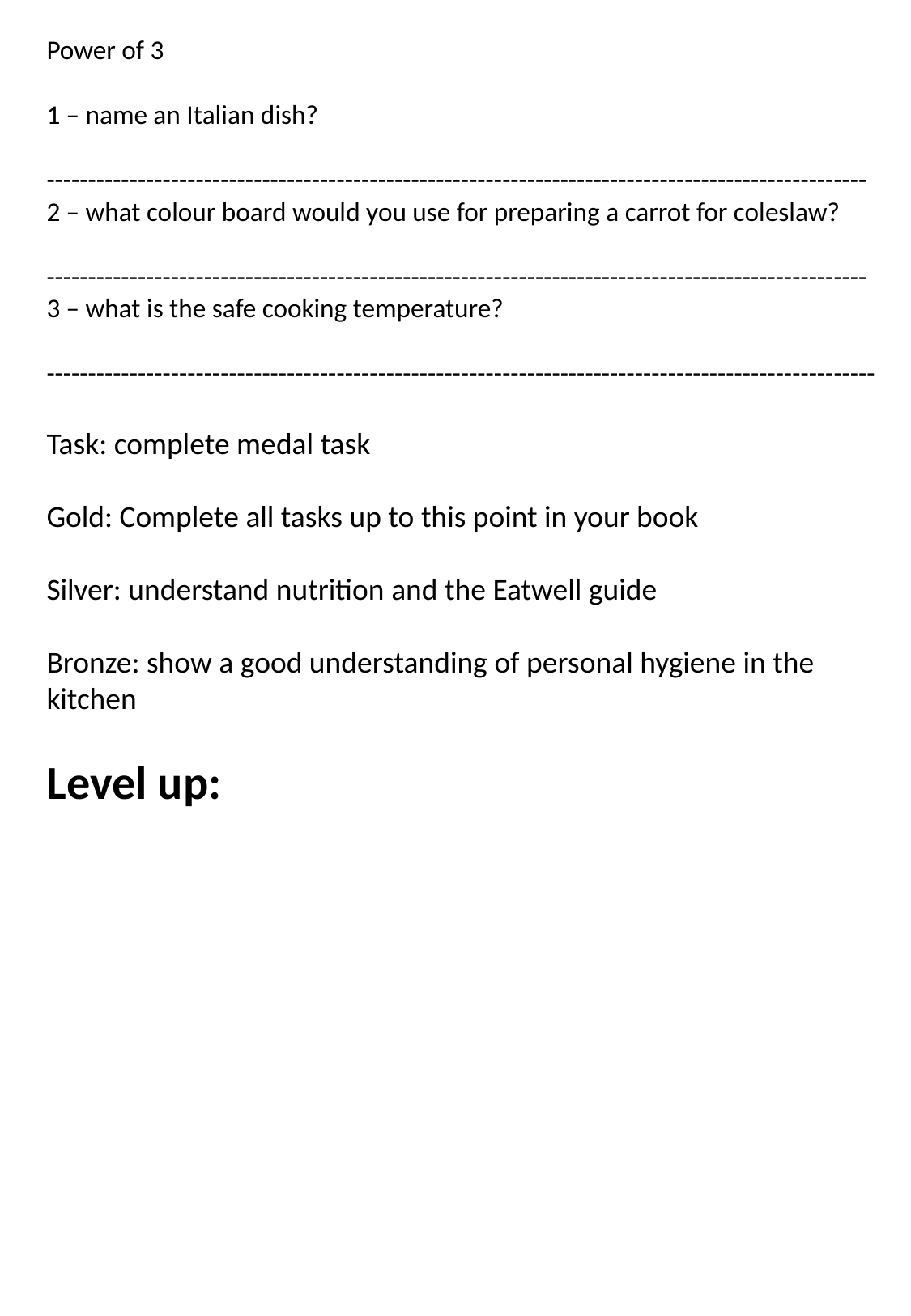

Power of 3

1 – name an Italian dish?

---------------------------------------------------------------------------------------------------
2 – what colour board would you use for preparing a carrot for coleslaw?

---------------------------------------------------------------------------------------------------
3 – what is the safe cooking temperature?

----------------------------------------------------------------------------------------------------

Task: complete medal task

Gold: Complete all tasks up to this point in your book

Silver: understand nutrition and the Eatwell guide

Bronze: show a good understanding of personal hygiene in the kitchen

Level up: